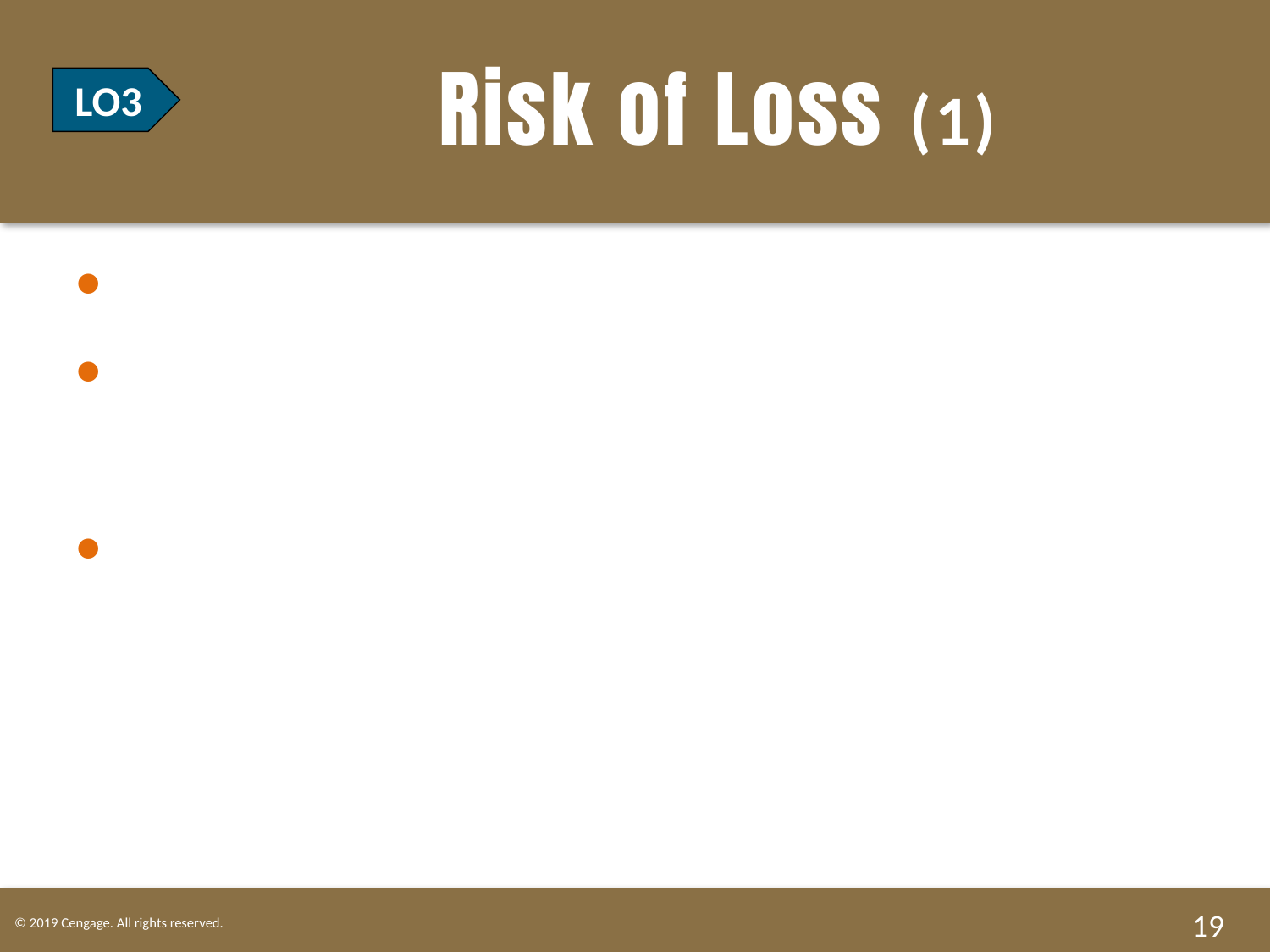

# LO3            Risk of Loss (1)
LO3
Not necessarily determined by title.
Can be determined by the parties in the contract.
May also depend on whether the sales or lease contract has been breached at the time of loss.